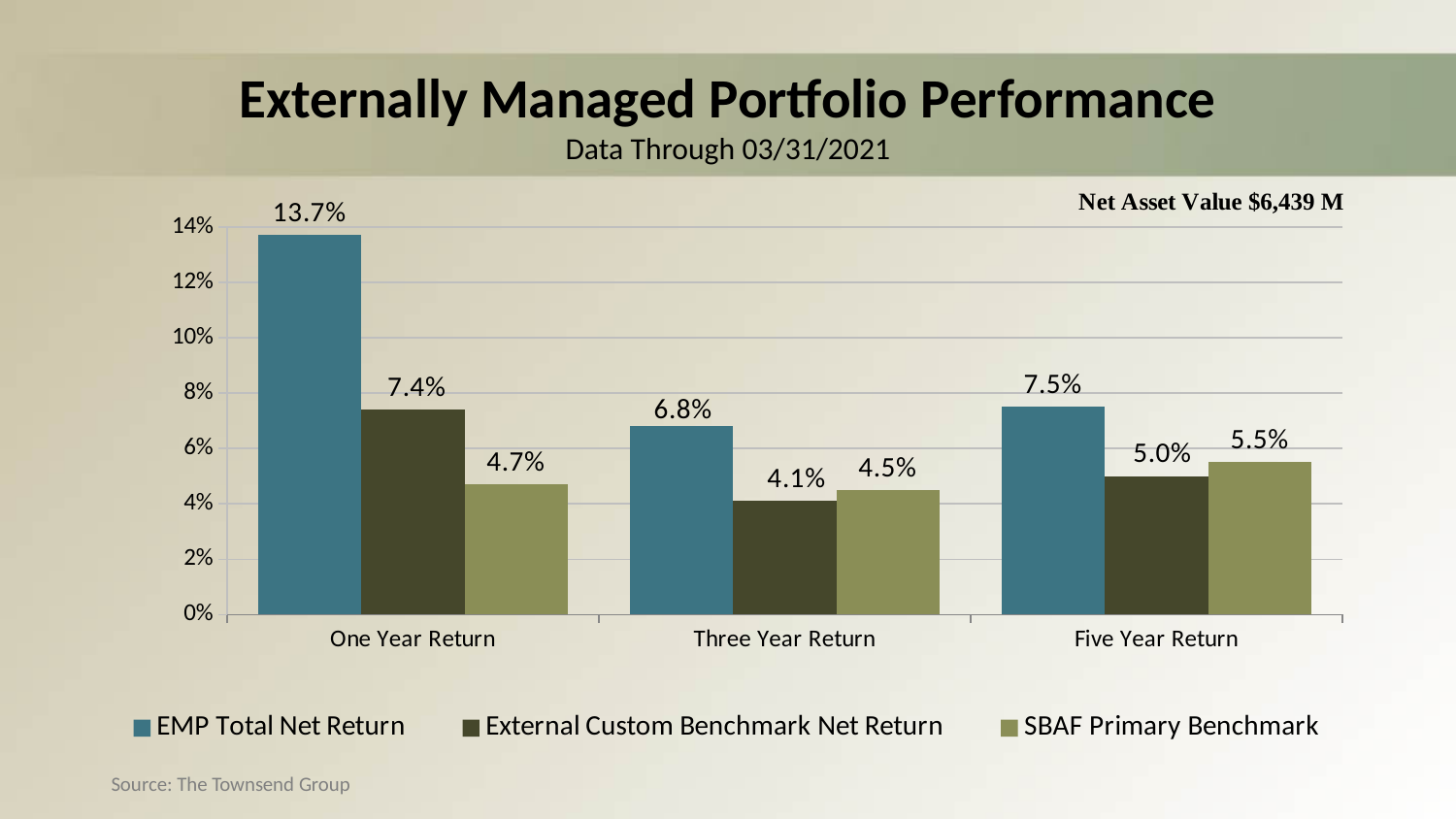

# Externally Managed Portfolio Performance Data Through 03/31/2021

### Chart

| Category | EMP Total Net Return | External Custom Benchmark Net Return | SBAF Primary Benchmark |
|---|---|---|---|
| One Year Return | 0.137 | 0.074 | 0.047 |
| Three Year Return | 0.068 | 0.041 | 0.045 |
| Five Year Return | 0.075 | 0.05 | 0.055 |
Source: The Townsend Group